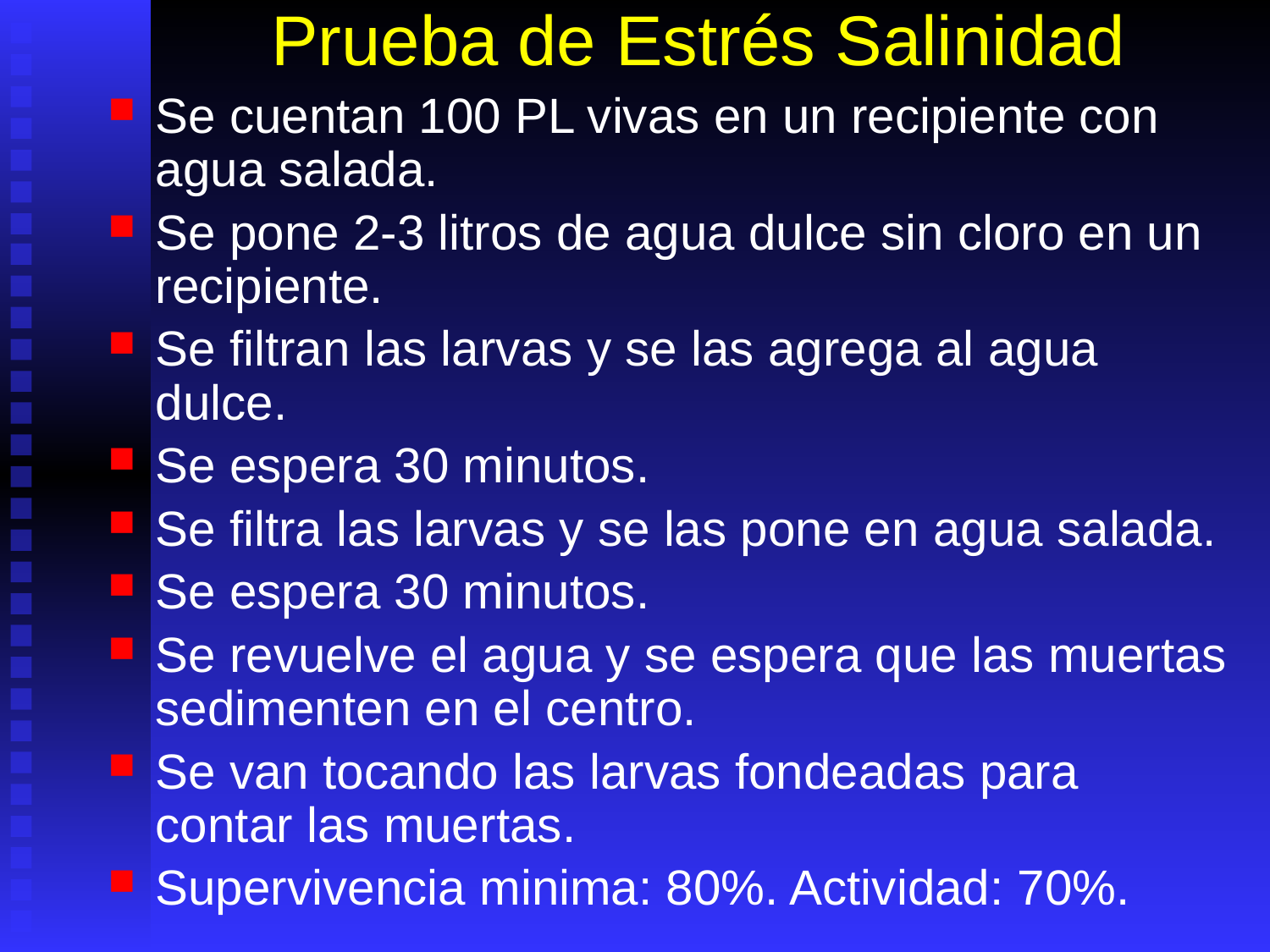

# Prueba de Estrés Salinidad
Se cuentan 100 PL vivas en un recipiente con agua salada.
Se pone 2-3 litros de agua dulce sin cloro en un recipiente.
Se filtran las larvas y se las agrega al agua dulce.
Se espera 30 minutos.
Se filtra las larvas y se las pone en agua salada.
Se espera 30 minutos.
Se revuelve el agua y se espera que las muertas sedimenten en el centro.
Se van tocando las larvas fondeadas para contar las muertas.
Supervivencia minima: 80%. Actividad: 70%.